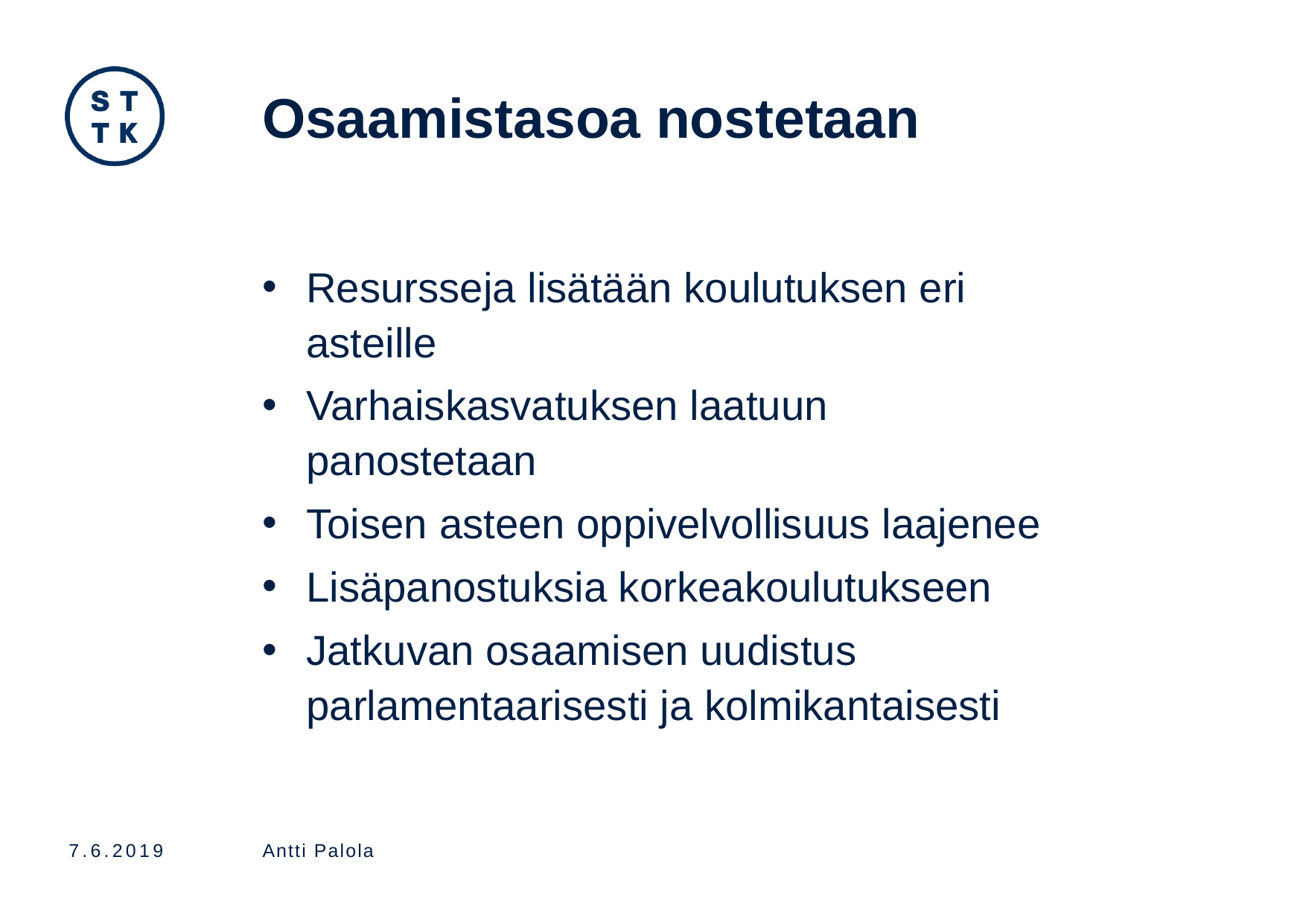

# Osaamistasoa nostetaan
Resursseja lisätään koulutuksen eri asteille
Varhaiskasvatuksen laatuun panostetaan
Toisen asteen oppivelvollisuus laajenee
Lisäpanostuksia korkeakoulutukseen
Jatkuvan osaamisen uudistus parlamentaarisesti ja kolmikantaisesti
7.6.2019
Antti Palola